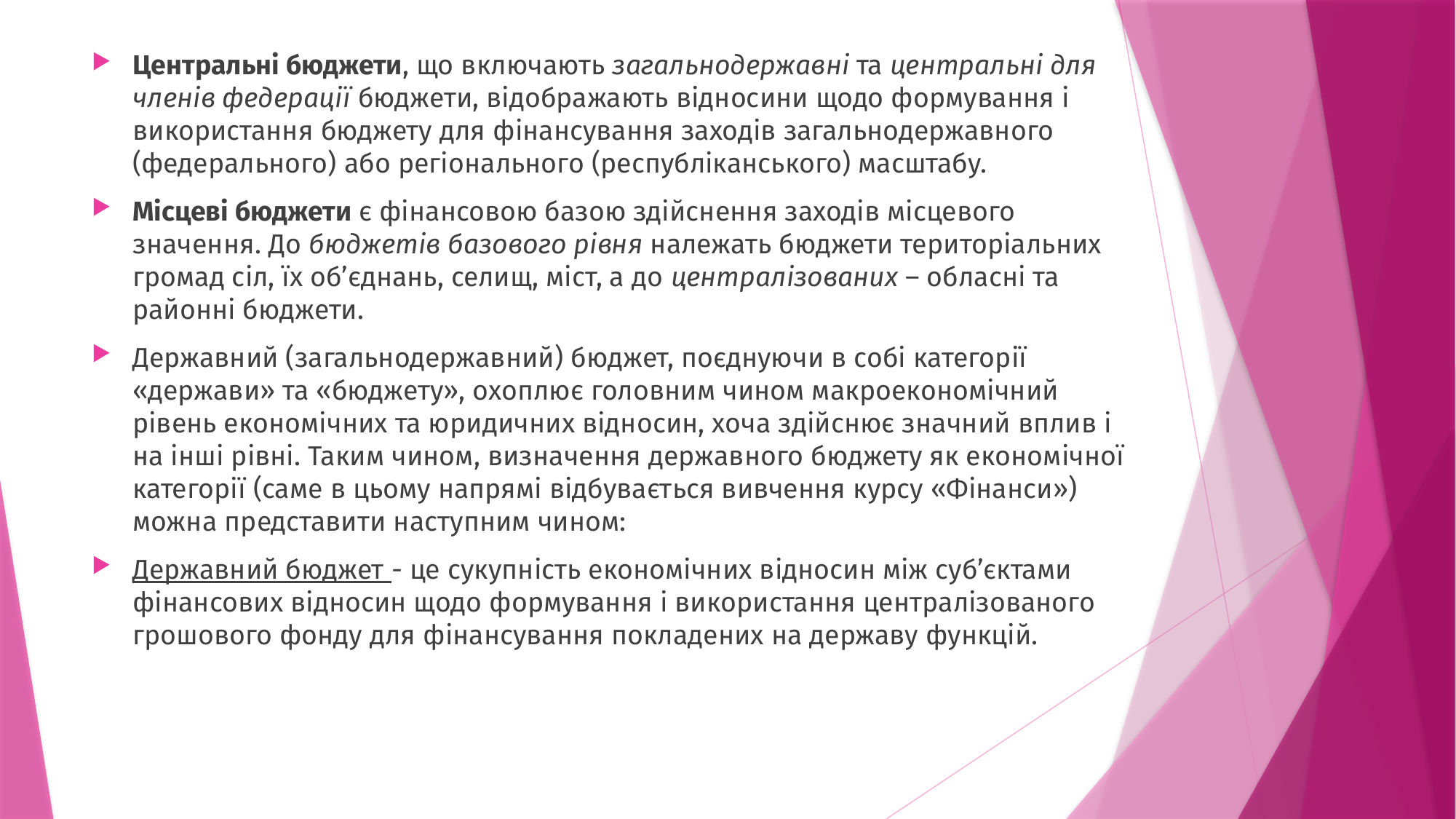

Центральні бюджети, що включають загальнодержавні та центральні для членів федерації бюджети, відображають відносини щодо формування і використання бюджету для фінансування заходів загальнодержавного (федерального) або регіонального (республіканського) масштабу.
Місцеві бюджети є фінансовою базою здійснення заходів місцевого значення. До бюджетів базового рівня належать бюджети територіальних громад сіл, їх об’єднань, селищ, міст, а до централізованих – обласні та районні бюджети.
Державний (загальнодержавний) бюджет, поєднуючи в собі категорії «держави» та «бюджету», охоплює головним чином макроекономічний рівень економічних та юридичних відносин, хоча здійснює значний вплив і на інші рівні. Таким чином, визначення державного бюджету як економічної категорії (саме в цьому напрямі відбувається вивчення курсу «Фінанси») можна представити наступним чином:
Державний бюджет - це сукупність економічних відносин між суб’єктами фінансових відносин щодо формування і використання централізованого грошового фонду для фінансування покладених на державу функцій.